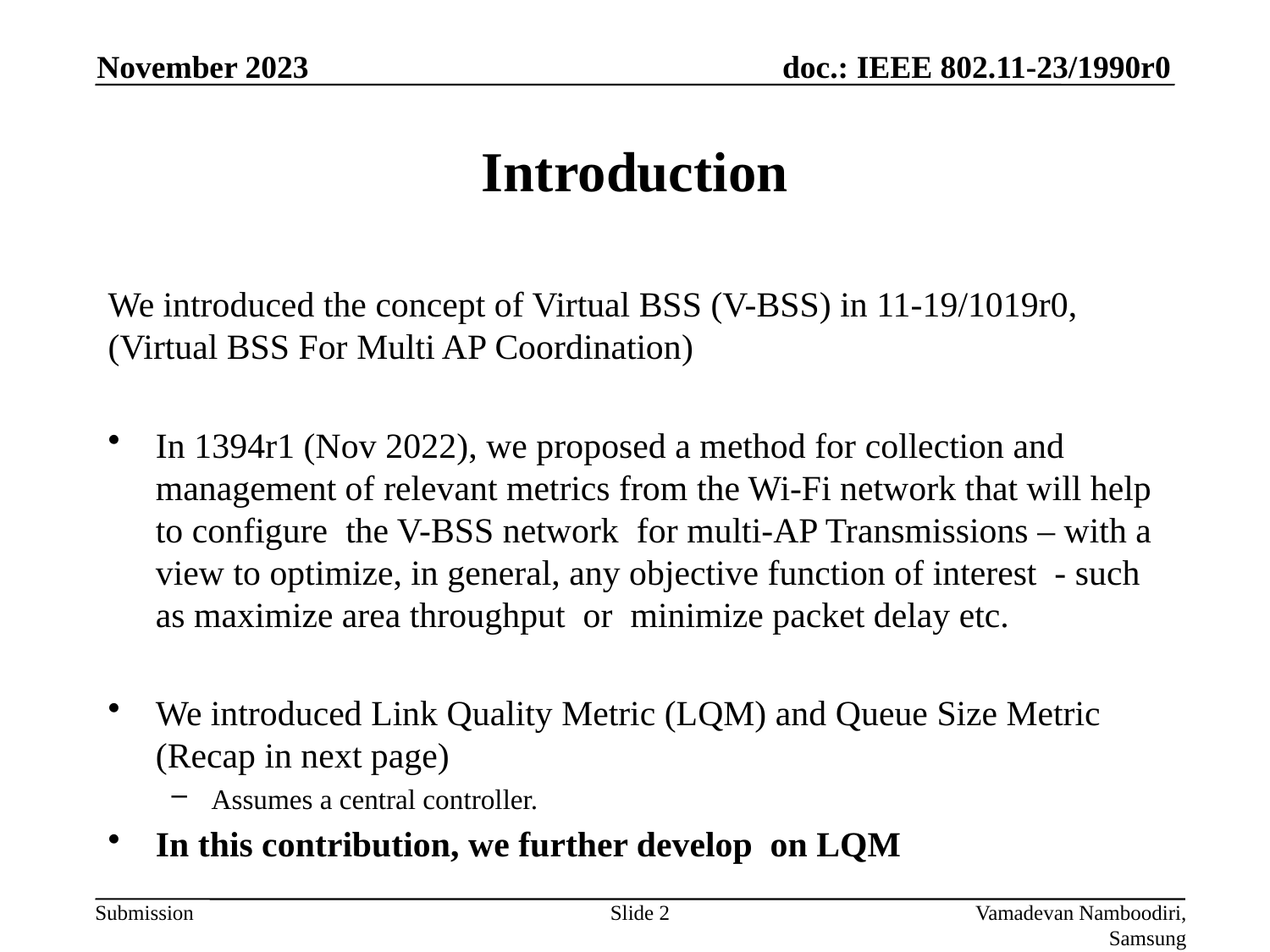

November 2023
# Introduction
We introduced the concept of Virtual BSS (V-BSS) in 11-19/1019r0, (Virtual BSS For Multi AP Coordination)

In 1394r1 (Nov 2022), we proposed a method for collection and management of relevant metrics from the Wi-Fi network that will help to configure  the V-BSS network  for multi-AP Transmissions – with a view to optimize, in general, any objective function of interest  - such as maximize area throughput  or  minimize packet delay etc.

We introduced Link Quality Metric (LQM) and Queue Size Metric (Recap in next page)
Assumes a central controller.
In this contribution, we further develop  on LQM

Slide 2
Vamadevan Namboodiri, Samsung